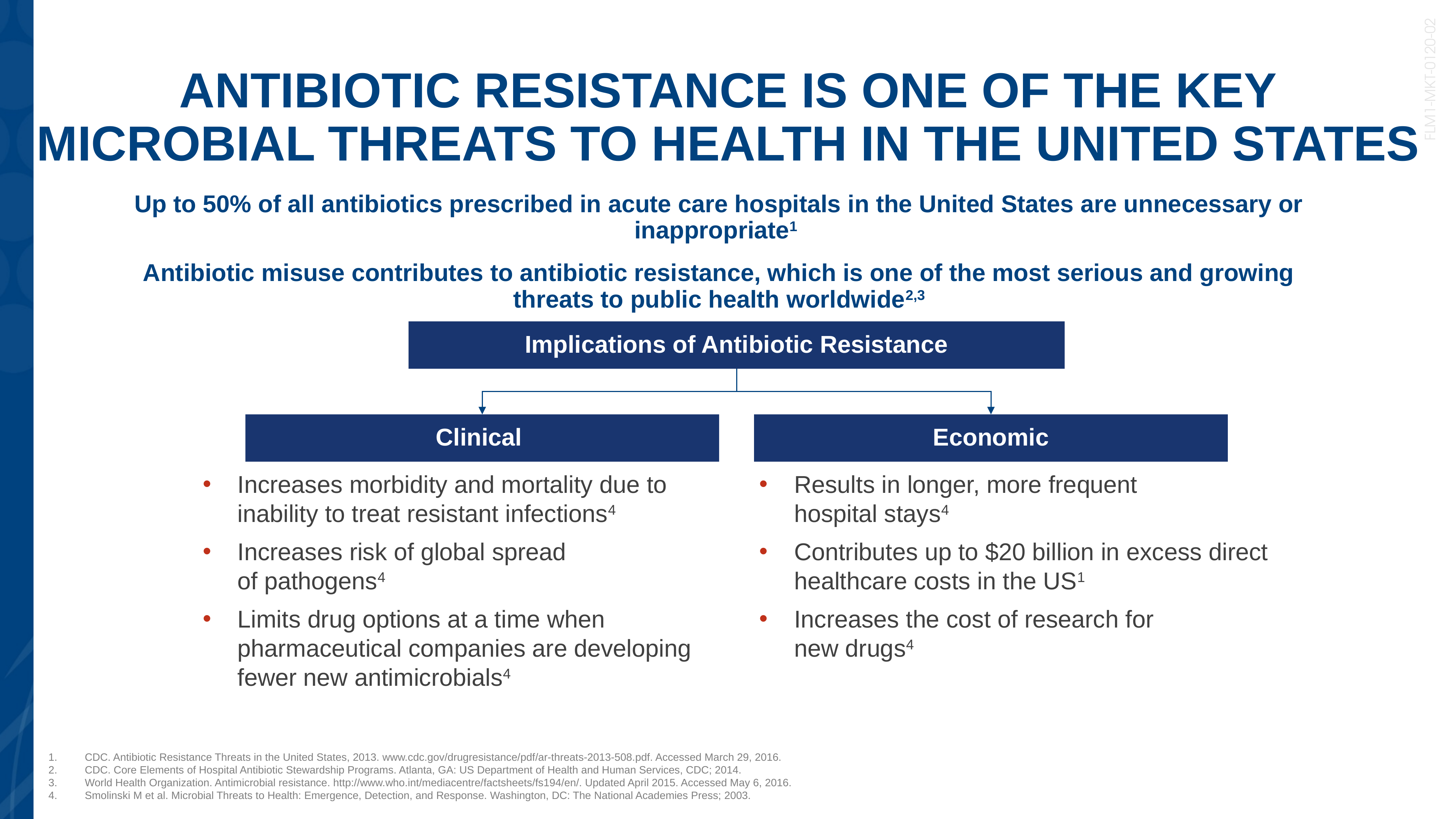

# Antibiotic Resistance is One of the Key Microbial Threats to Health in the United States
Up to 50% of all antibiotics prescribed in acute care hospitals in the United States are unnecessary or inappropriate1
Antibiotic misuse contributes to antibiotic resistance, which is one of the most serious and growing threats to public health worldwide2,3
Implications of Antibiotic Resistance
Clinical
Economic
Increases morbidity and mortality due to inability to treat resistant infections4
Increases risk of global spread
of pathogens4
Limits drug options at a time when pharmaceutical companies are developing fewer new antimicrobials4
Results in longer, more frequent
hospital stays4
Contributes up to $20 billion in excess direct healthcare costs in the US1
Increases the cost of research for
new drugs4
CDC. Antibiotic Resistance Threats in the United States, 2013. www.cdc.gov/drugresistance/pdf/ar-threats-2013-508.pdf. Accessed March 29, 2016.
CDC. Core Elements of Hospital Antibiotic Stewardship Programs. Atlanta, GA: US Department of Health and Human Services, CDC; 2014.
World Health Organization. Antimicrobial resistance. http://www.who.int/mediacentre/factsheets/fs194/en/. Updated April 2015. Accessed May 6, 2016.
Smolinski M et al. Microbial Threats to Health: Emergence, Detection, and Response. Washington, DC: The National Academies Press; 2003.